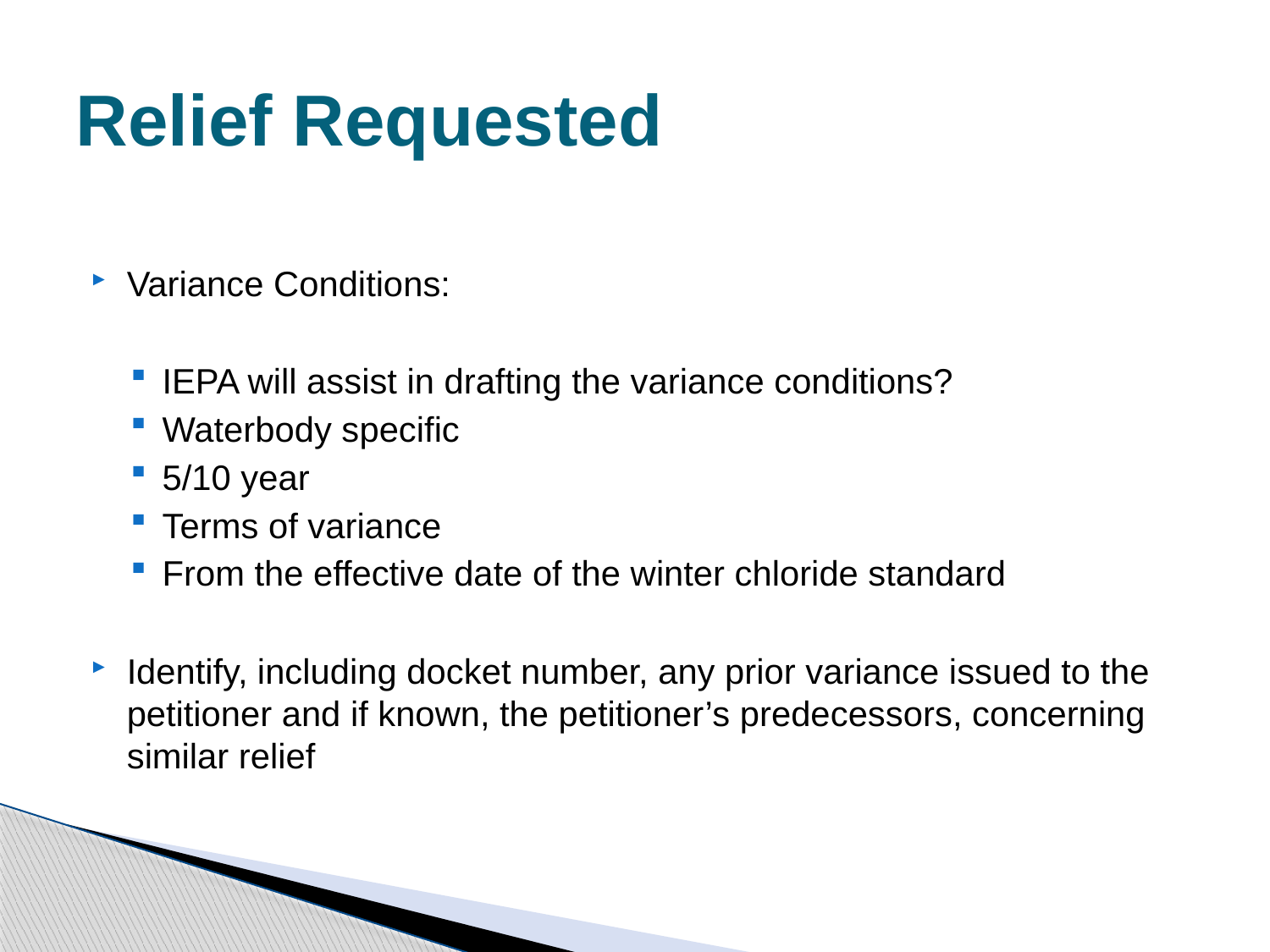

# Relief Requested

Variance Conditions:

IEPA will assist in drafting the variance conditions?
Waterbody specific
5/10 year
Terms of variance
From the effective date of the winter chloride standard

Identify, including docket number, any prior variance issued to the petitioner and if known, the petitioner’s predecessors, concerning similar relief